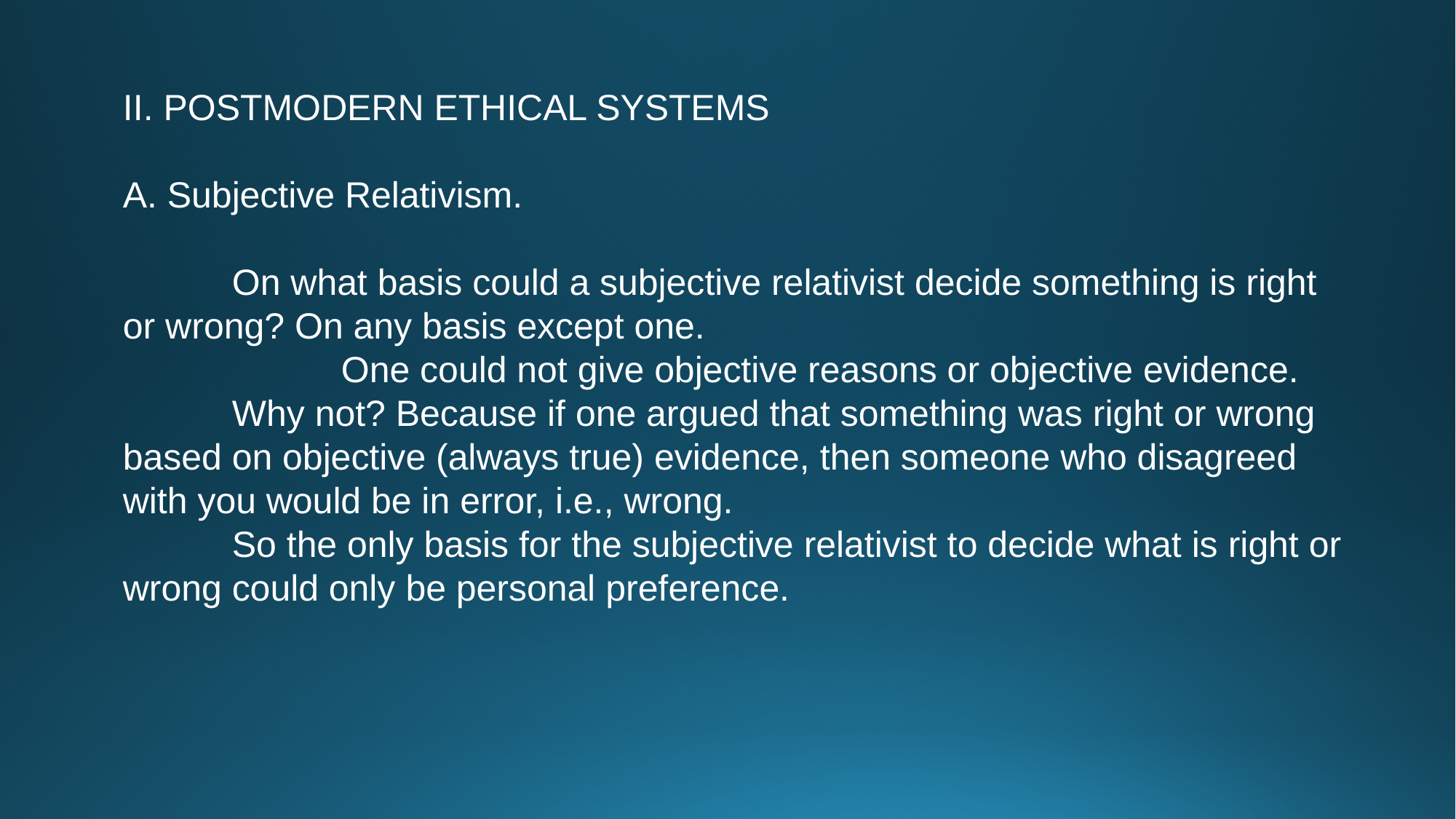

II. POSTMODERN ETHICAL SYSTEMS

A. Subjective Relativism.

	On what basis could a subjective relativist decide something is right or wrong? On any basis except one.
		One could not give objective reasons or objective evidence.
	Why not? Because if one argued that something was right or wrong based on objective (always true) evidence, then someone who disagreed with you would be in error, i.e., wrong.
	So the only basis for the subjective relativist to decide what is right or wrong could only be personal preference.